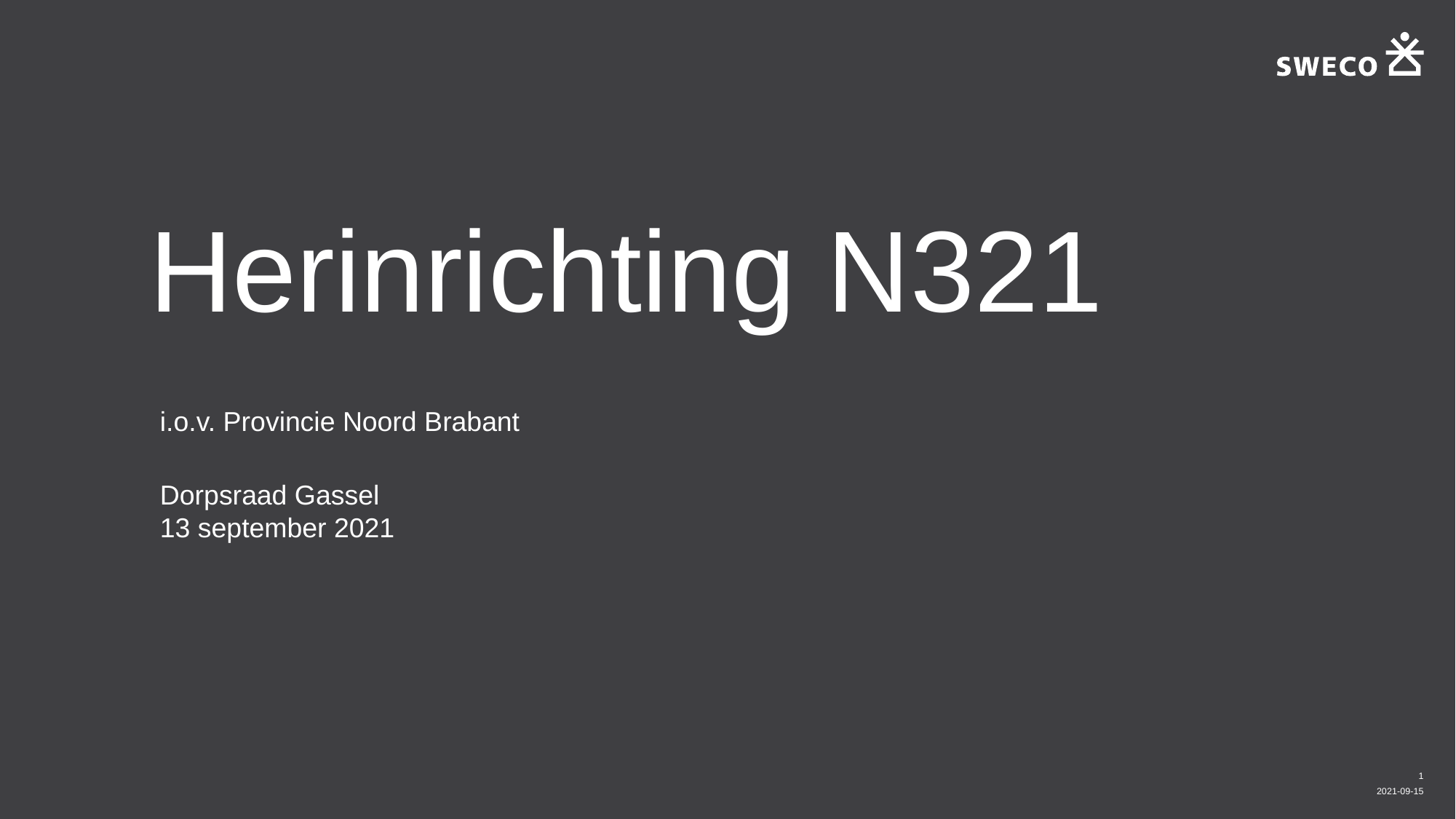

# Herinrichting N321
i.o.v. Provincie Noord Brabant
Dorpsraad Gassel
13 september 2021
1
2021-09-15